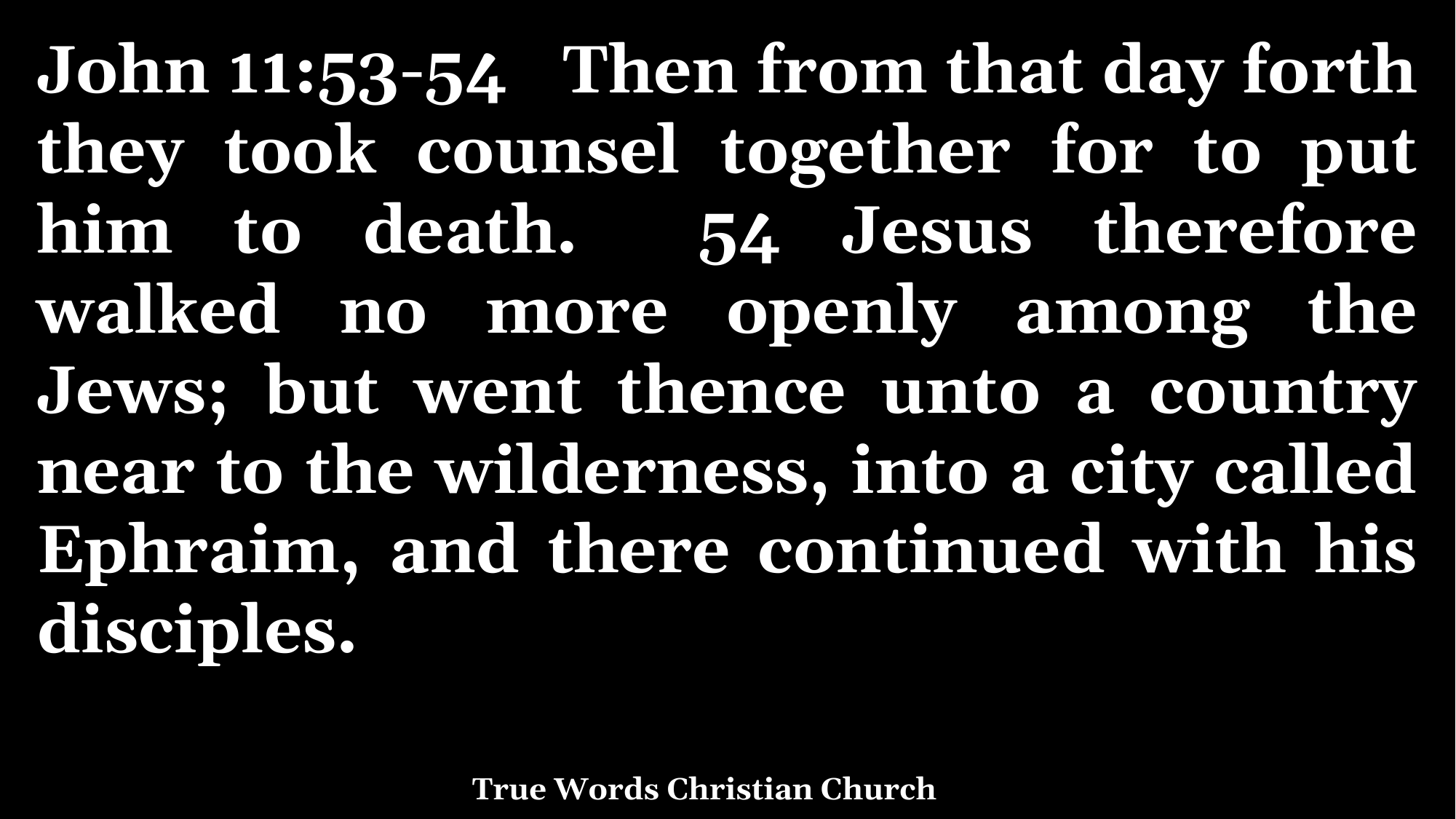

John 11:53-54   Then from that day forth they took counsel together for to put him to death.  54 Jesus therefore walked no more openly among the Jews; but went thence unto a country near to the wilderness, into a city called Ephraim, and there continued with his disciples.
True Words Christian Church